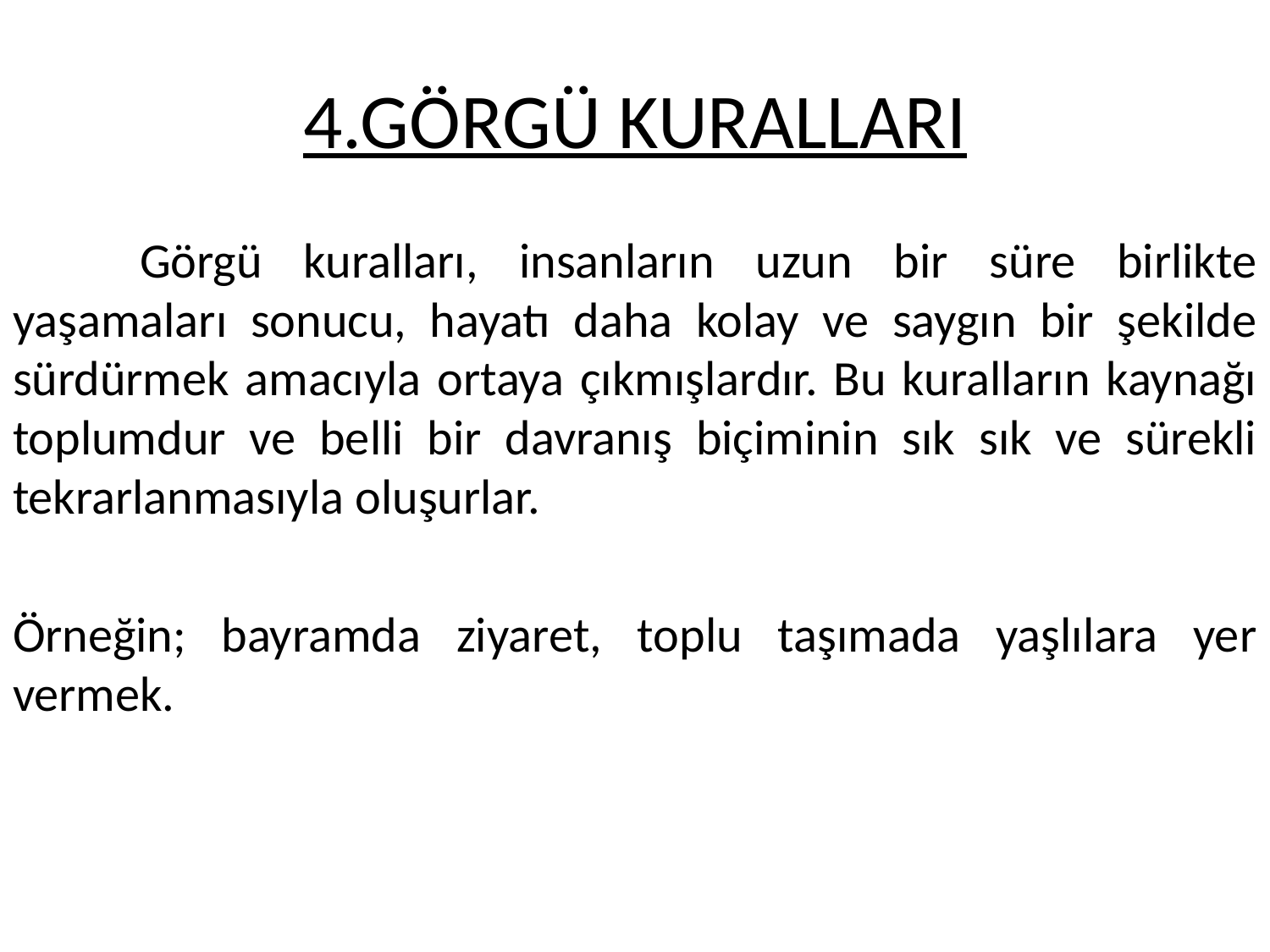

# 4.GÖRGÜ KURALLARI
	Görgü kuralları, insanların uzun bir süre birlikte yaşamaları sonucu, hayatı daha kolay ve saygın bir şekilde sürdürmek amacıyla ortaya çıkmışlardır. Bu kuralların kaynağı toplumdur ve belli bir davranış biçiminin sık sık ve sürekli tekrarlanmasıyla oluşurlar.

Örneğin; bayramda ziyaret, toplu taşımada yaşlılara yer vermek.